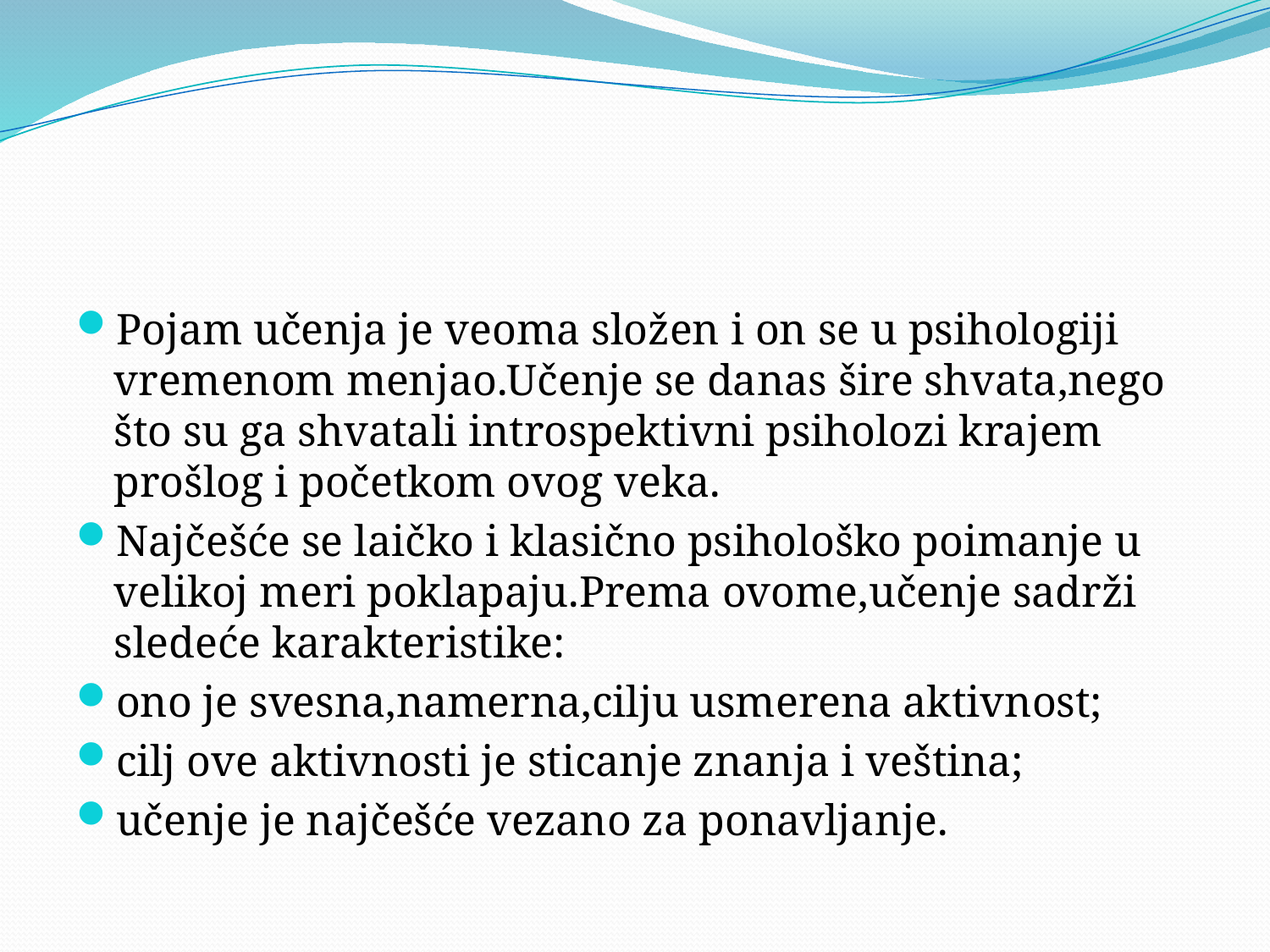

#
Pojam učenja je veoma složen i on se u psihologiji vremenom menjao.Učenje se danas šire shvata,nego što su ga shvatali introspektivni psiholozi krajem prošlog i početkom ovog veka.
Najčešće se laičko i klasično psihološko poimanje u velikoj meri poklapaju.Prema ovome,učenje sadrži sledeće karakteristike:
ono je svesna,namerna,cilju usmerena aktivnost;
cilj ove aktivnosti je sticanje znanja i veština;
učenje je najčešće vezano za ponavljanje.